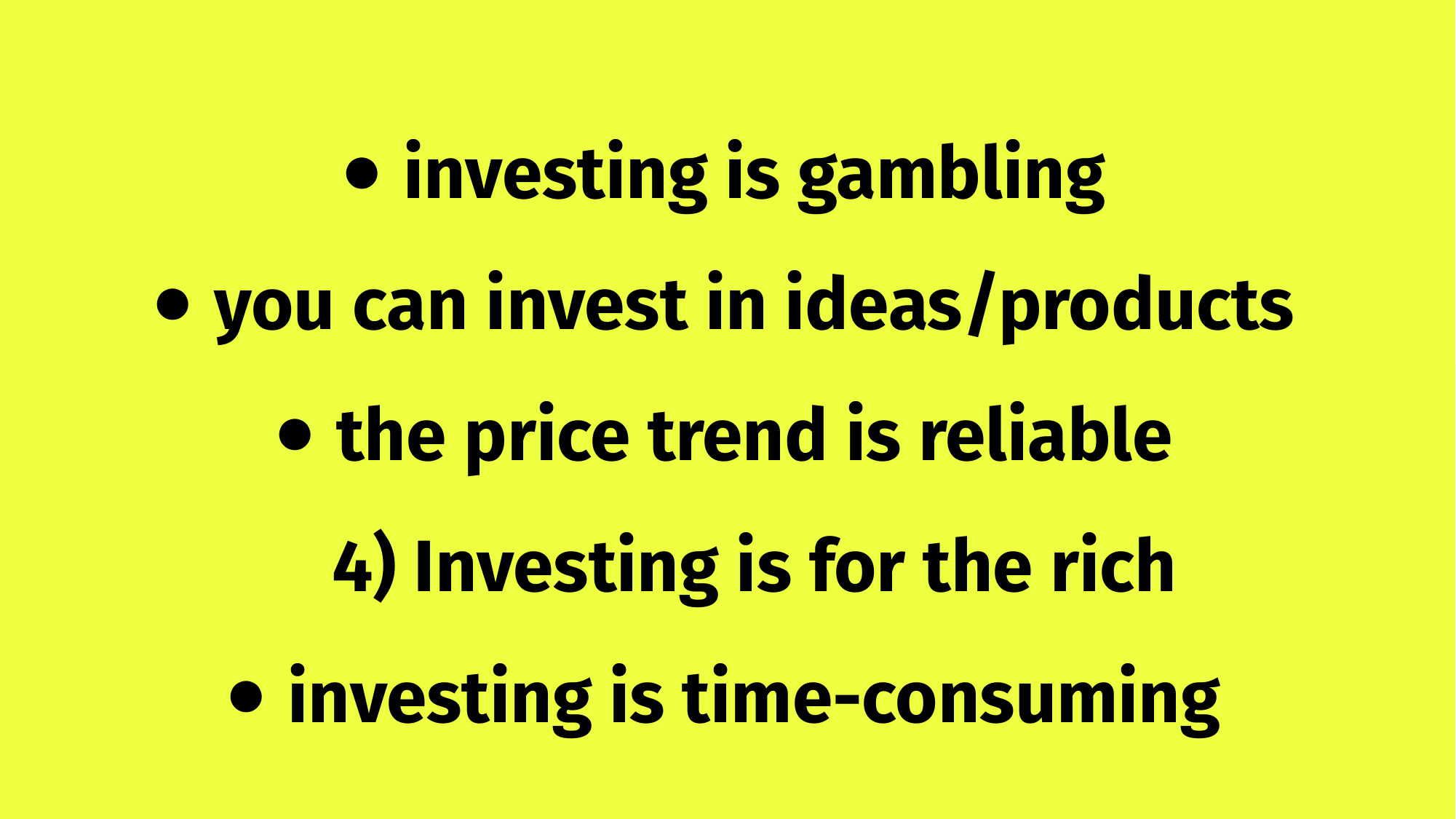

# investing is gambling
you can invest in ideas/products
the price trend is reliable
4) Investing is for the rich
investing is time-consuming